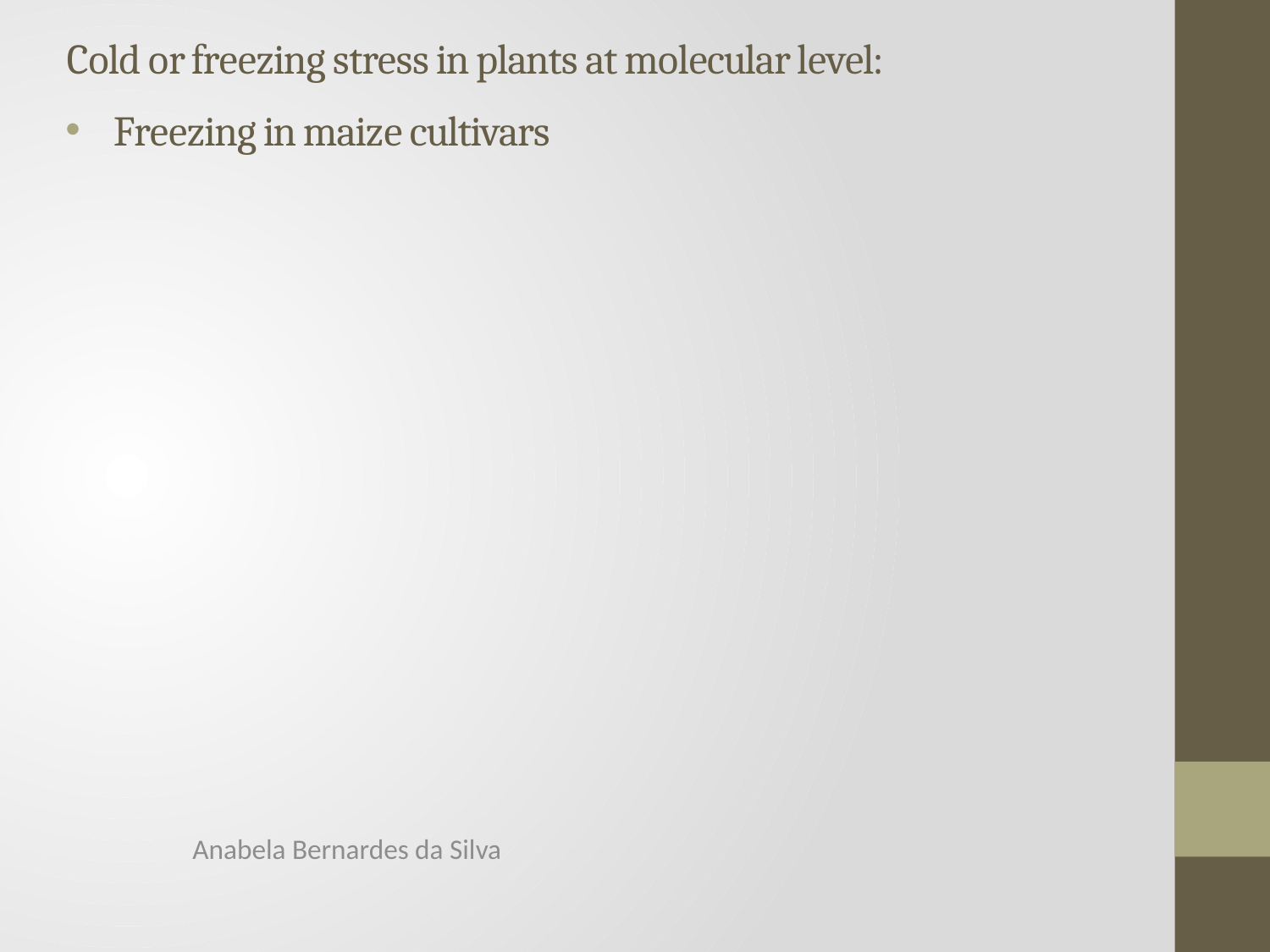

Cold or freezing stress in plants at molecular level:
Freezing in maize cultivars

Anabela Bernardes da Silva